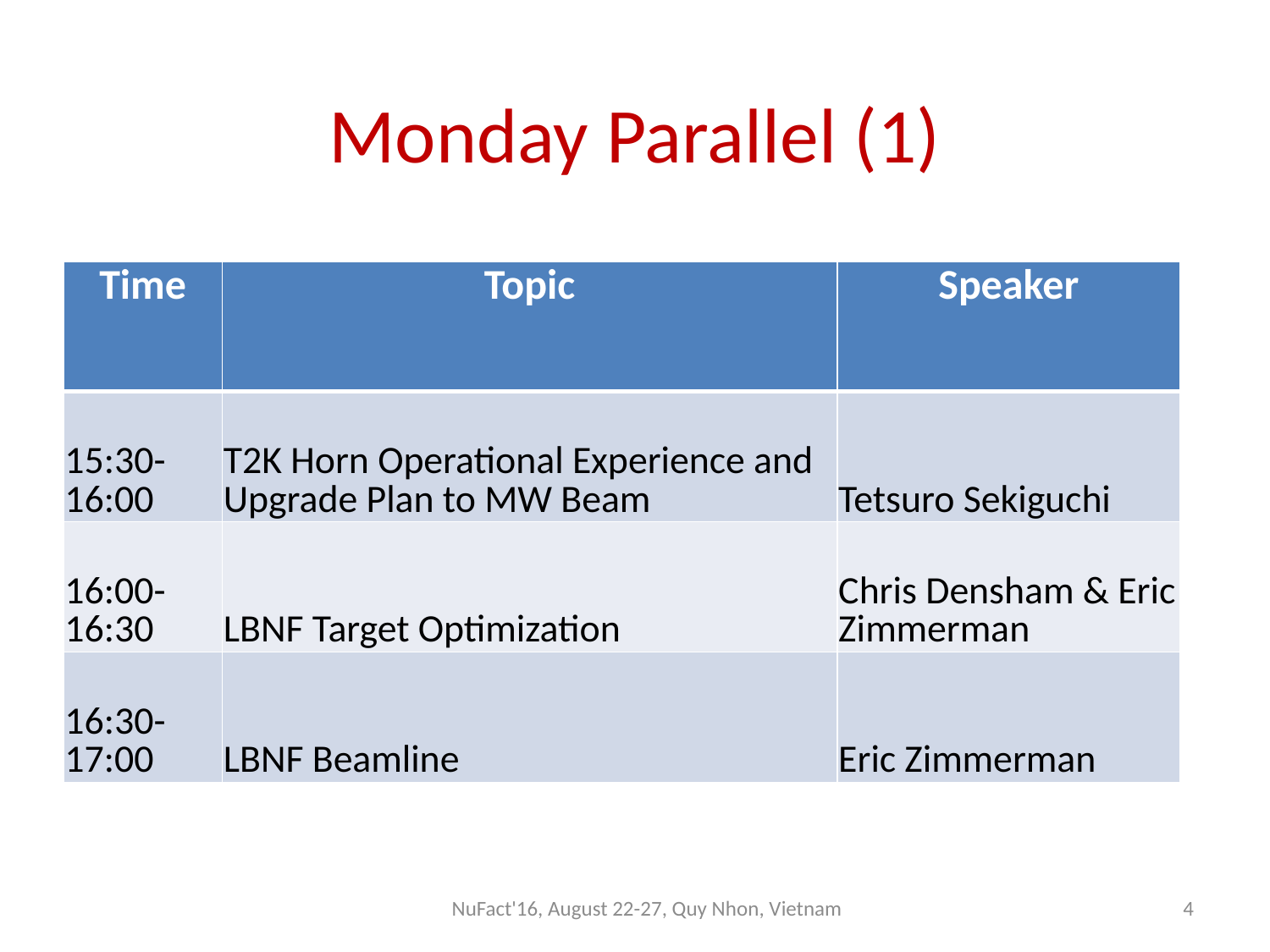

# Monday Parallel (1)
| Time | Topic | Speaker |
| --- | --- | --- |
| 15:30-16:00 | T2K Horn Operational Experience and Upgrade Plan to MW Beam | Tetsuro Sekiguchi |
| 16:00-16:30 | LBNF Target Optimization | Chris Densham & Eric Zimmerman |
| 16:30-17:00 | LBNF Beamline | Eric Zimmerman |
NuFact'16, August 22-27, Quy Nhon, Vietnam
4